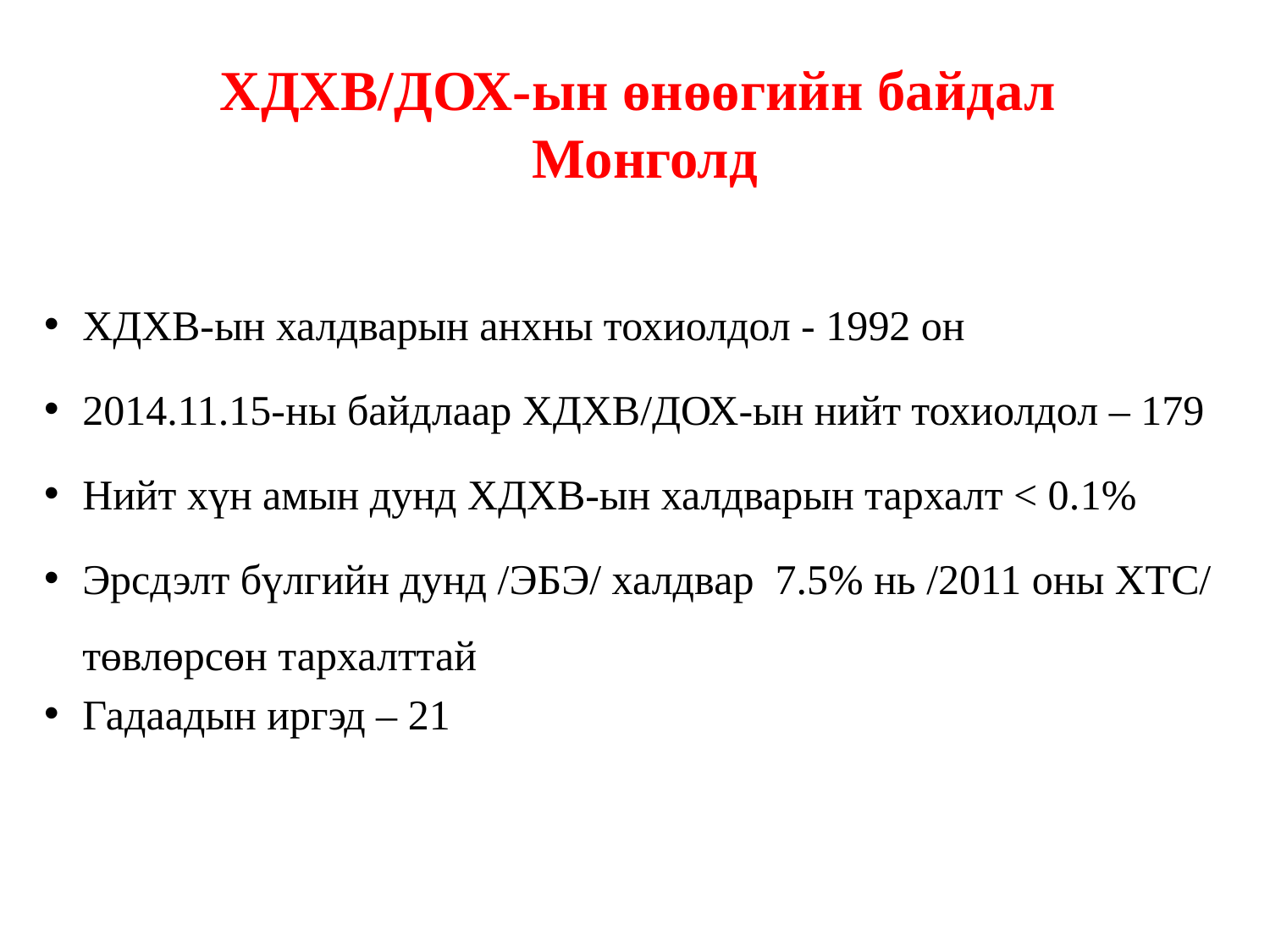

# ХДХВ/ДОХ-ын өнөөгийн байдал Монголд
ХДХВ-ын халдварын анхны тохиолдол - 1992 он
2014.11.15-ны байдлаар ХДХВ/ДОХ-ын нийт тохиолдол – 179
Нийт хүн амын дунд ХДХВ-ын халдварын тархалт < 0.1%
Эрсдэлт бүлгийн дунд /ЭБЭ/ халдвар  7.5% нь /2011 оны ХТС/ төвлөрсөн тархалттай
Гадаадын иргэд – 21